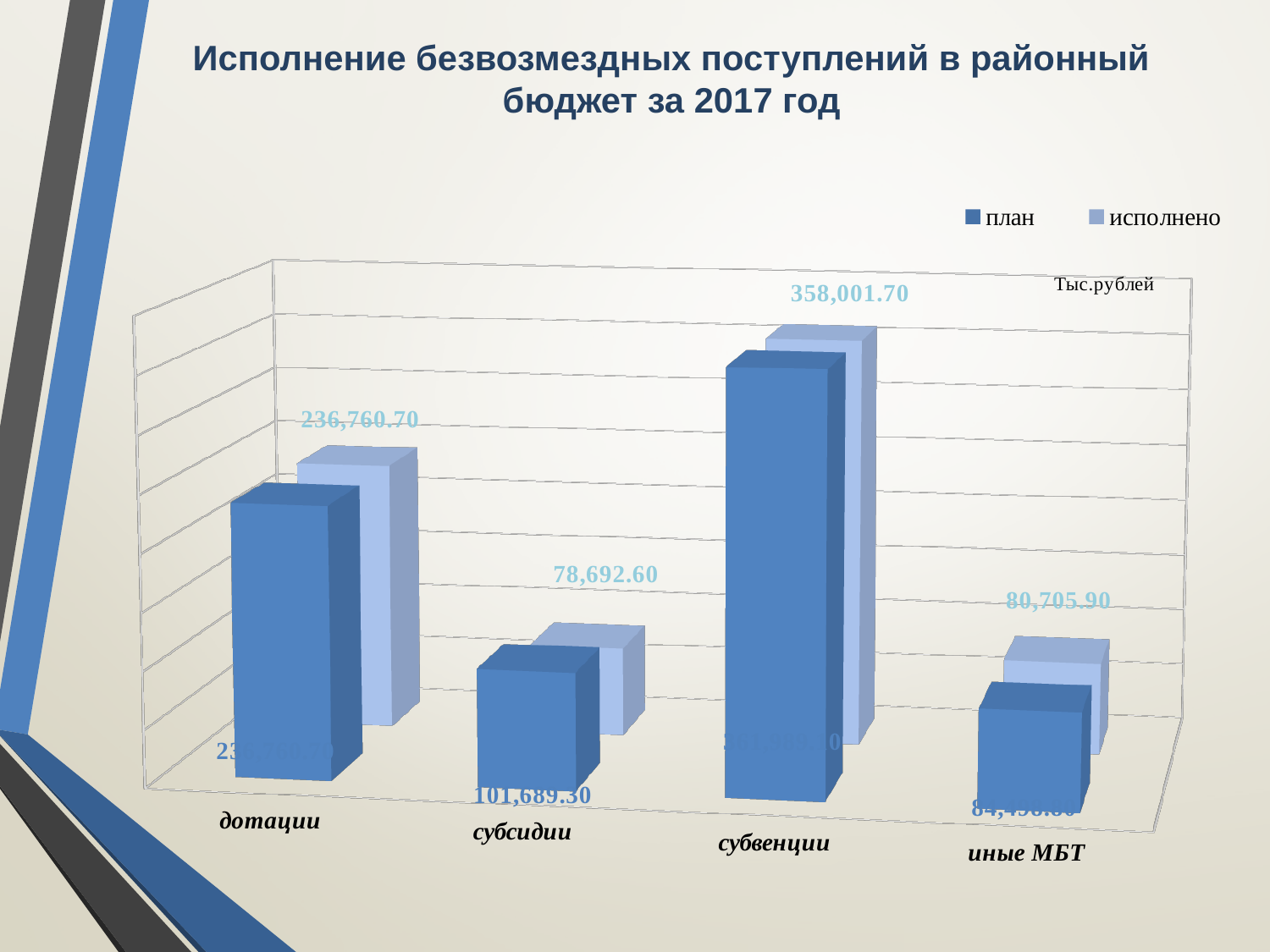

# Исполнение безвозмездных поступлений в районный бюджет за 2017 год

[unsupported chart]